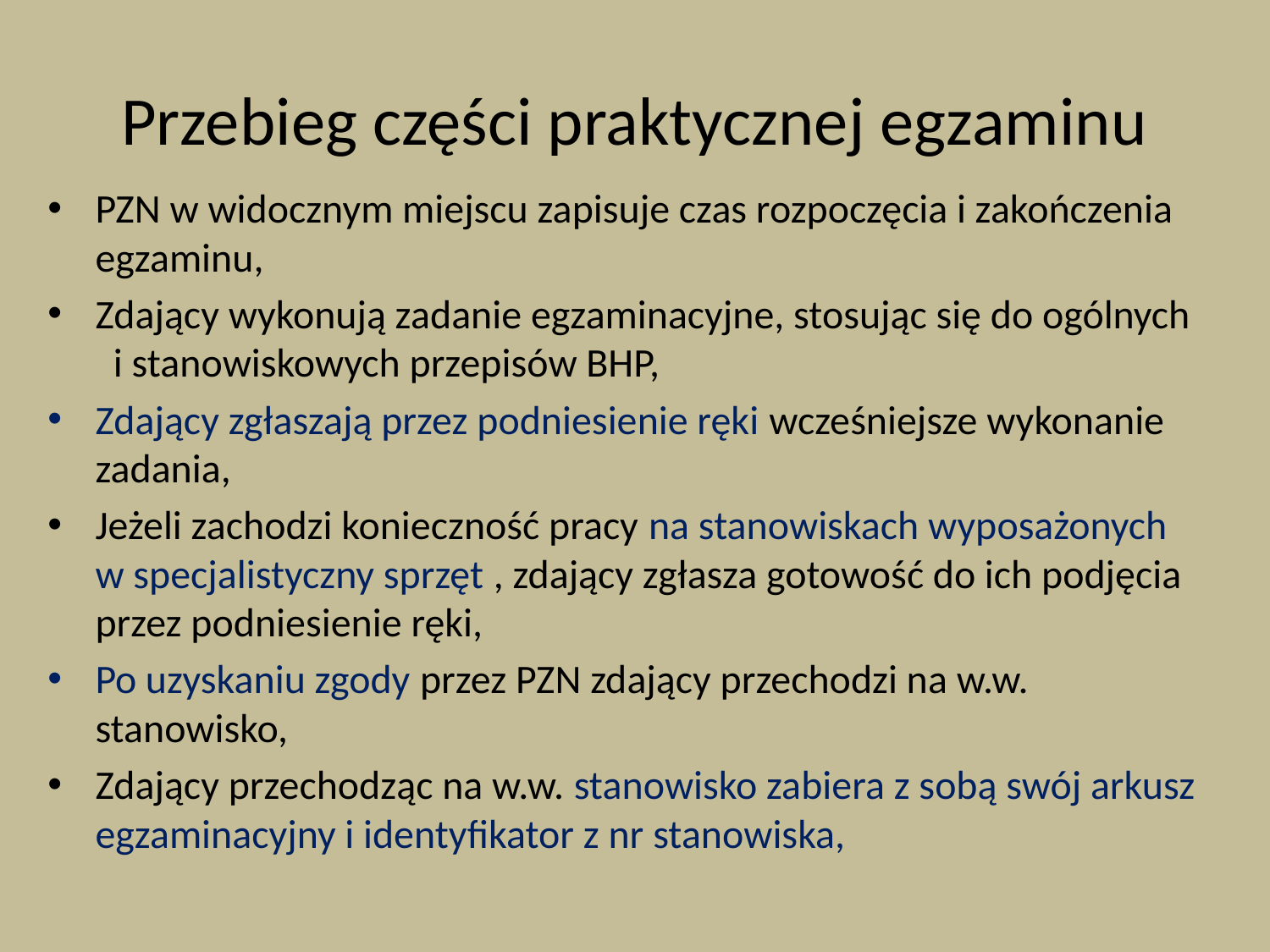

# Przebieg części praktycznej egzaminu
PZN w widocznym miejscu zapisuje czas rozpoczęcia i zakończenia egzaminu,
Zdający wykonują zadanie egzaminacyjne, stosując się do ogólnych     i stanowiskowych przepisów BHP,
Zdający zgłaszają przez podniesienie ręki wcześniejsze wykonanie zadania,
Jeżeli zachodzi konieczność pracy na stanowiskach wyposażonych
w specjalistyczny sprzęt , zdający zgłasza gotowość do ich podjęcia przez podniesienie ręki,
Po uzyskaniu zgody przez PZN zdający przechodzi na w.w. stanowisko,
Zdający przechodząc na w.w. stanowisko zabiera z sobą swój arkusz egzaminacyjny i identyfikator z nr stanowiska,